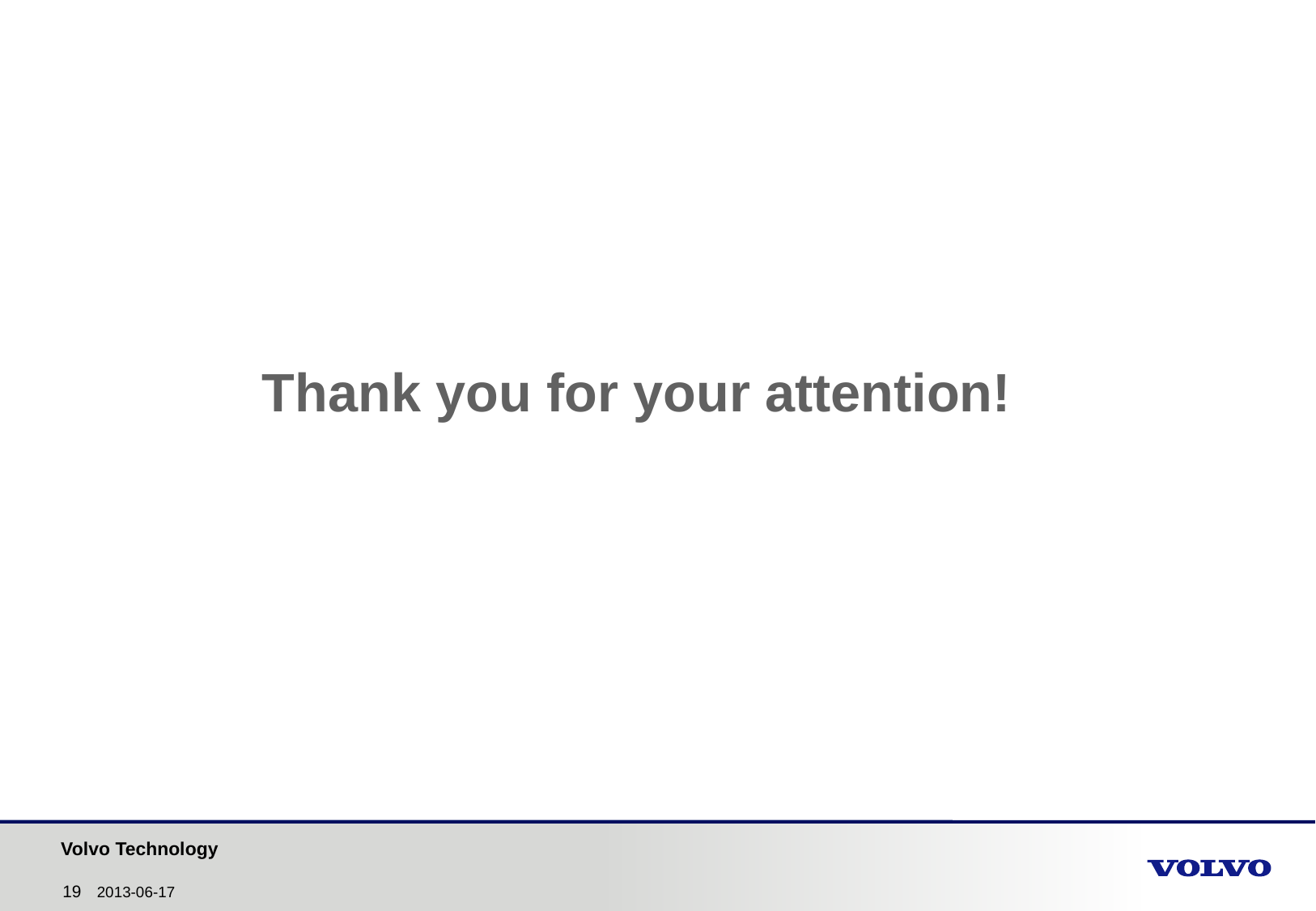

# Thank you for your attention!
2013-06-17
19